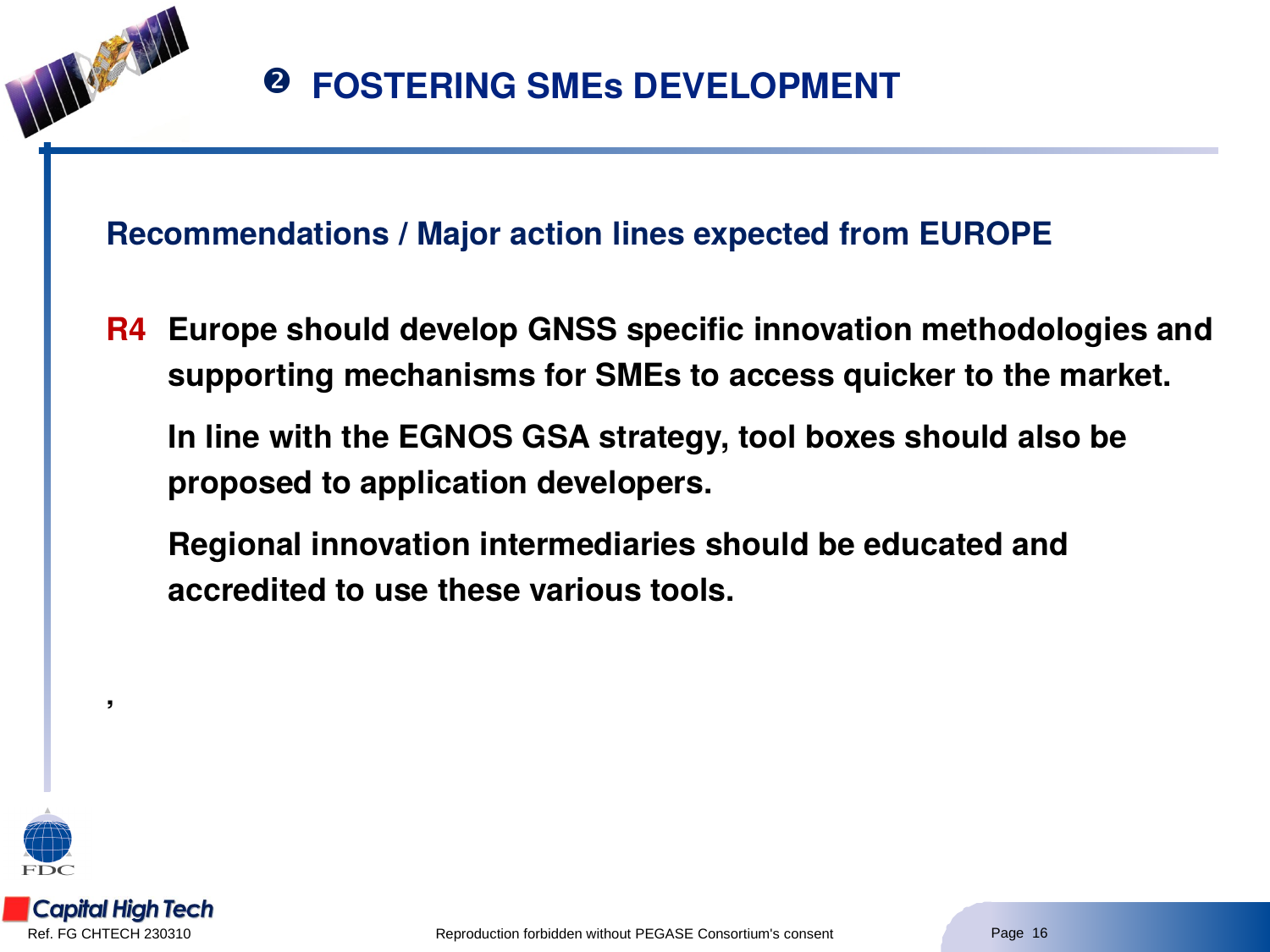

FOSTERING SMEs DEVELOPMENT
Recommendations / Major action lines expected from EUROPE

R4	Europe should develop GNSS specific innovation methodologies and supporting mechanisms for SMEs to access quicker to the market.
	In line with the EGNOS GSA strategy, tool boxes should also be proposed to application developers.
	Regional innovation intermediaries should be educated and accredited to use these various tools.

’